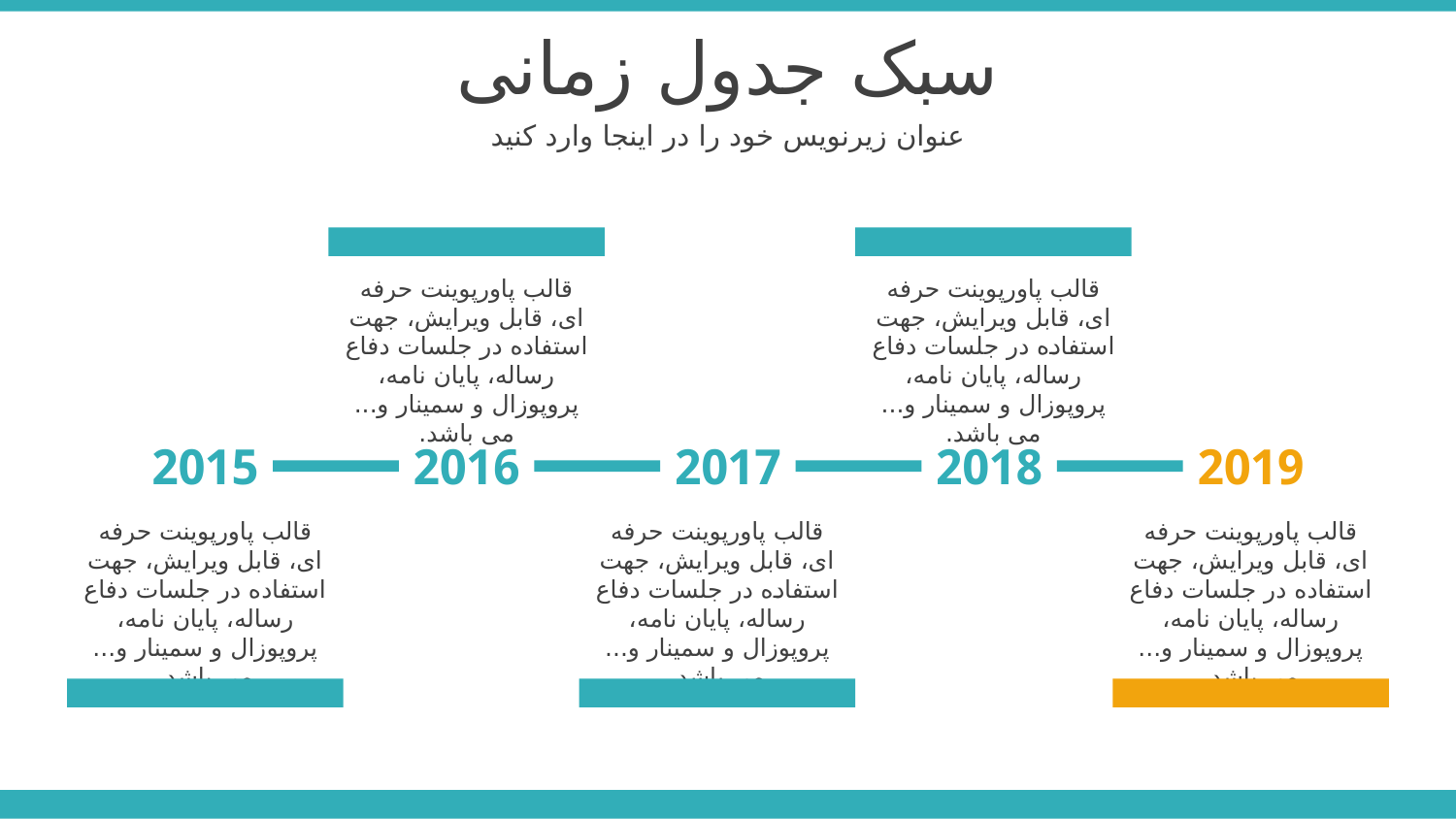

سبک جدول زمانی
عنوان زیرنویس خود را در اینجا وارد کنید

قالب پاورپوینت حرفه ای، قابل ویرایش، جهت استفاده در جلسات دفاع رساله، پایان نامه، پروپوزال و سمینار و... می باشد.

قالب پاورپوینت حرفه ای، قابل ویرایش، جهت استفاده در جلسات دفاع رساله، پایان نامه، پروپوزال و سمینار و... می باشد.
2015
2016
2017
2018
2019

قالب پاورپوینت حرفه ای، قابل ویرایش، جهت استفاده در جلسات دفاع رساله، پایان نامه، پروپوزال و سمینار و... می باشد.

قالب پاورپوینت حرفه ای، قابل ویرایش، جهت استفاده در جلسات دفاع رساله، پایان نامه، پروپوزال و سمینار و... می باشد.

قالب پاورپوینت حرفه ای، قابل ویرایش، جهت استفاده در جلسات دفاع رساله، پایان نامه، پروپوزال و سمینار و... می باشد.